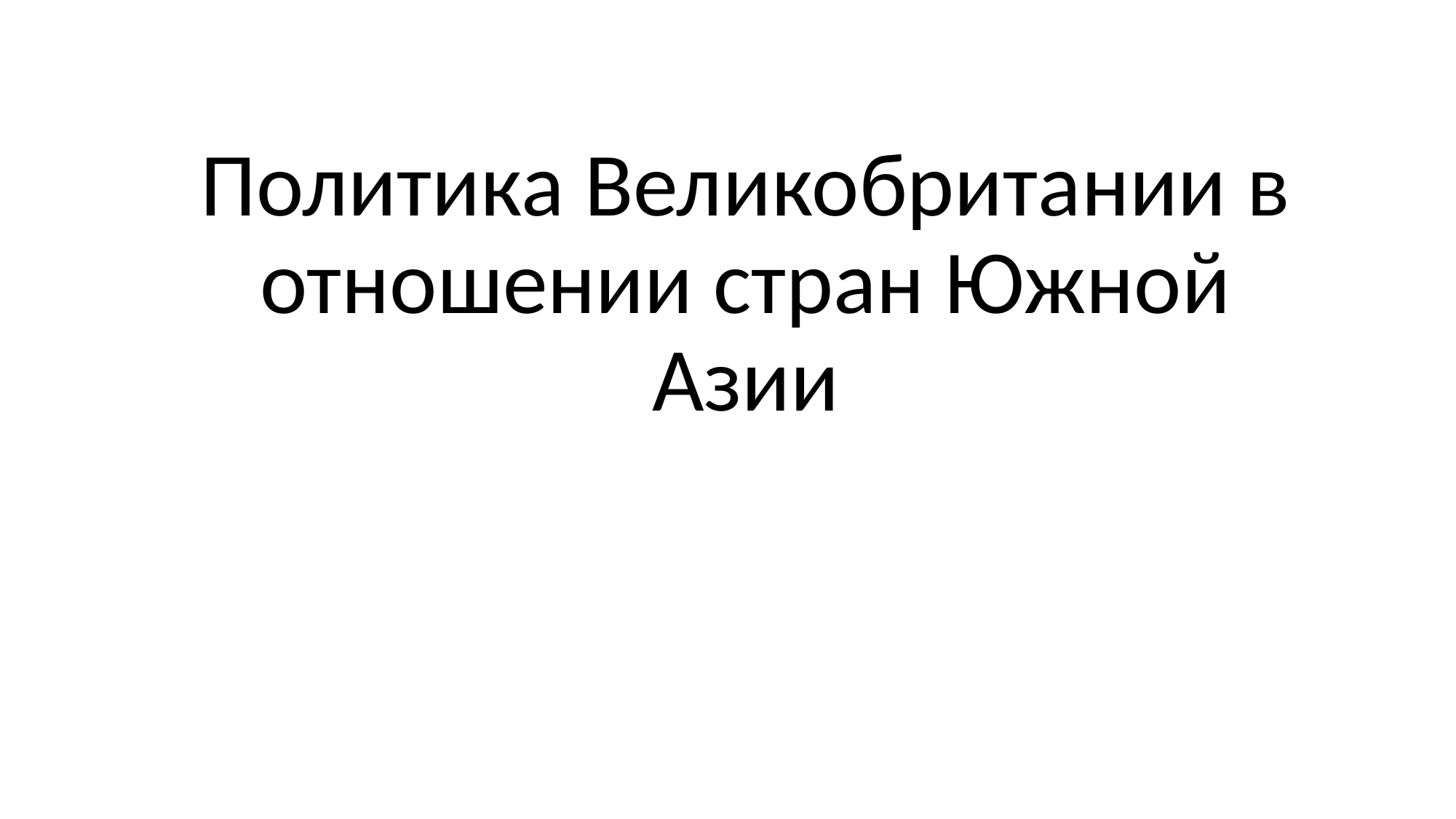

# Политика Великобритании в отношении стран Южной Азии